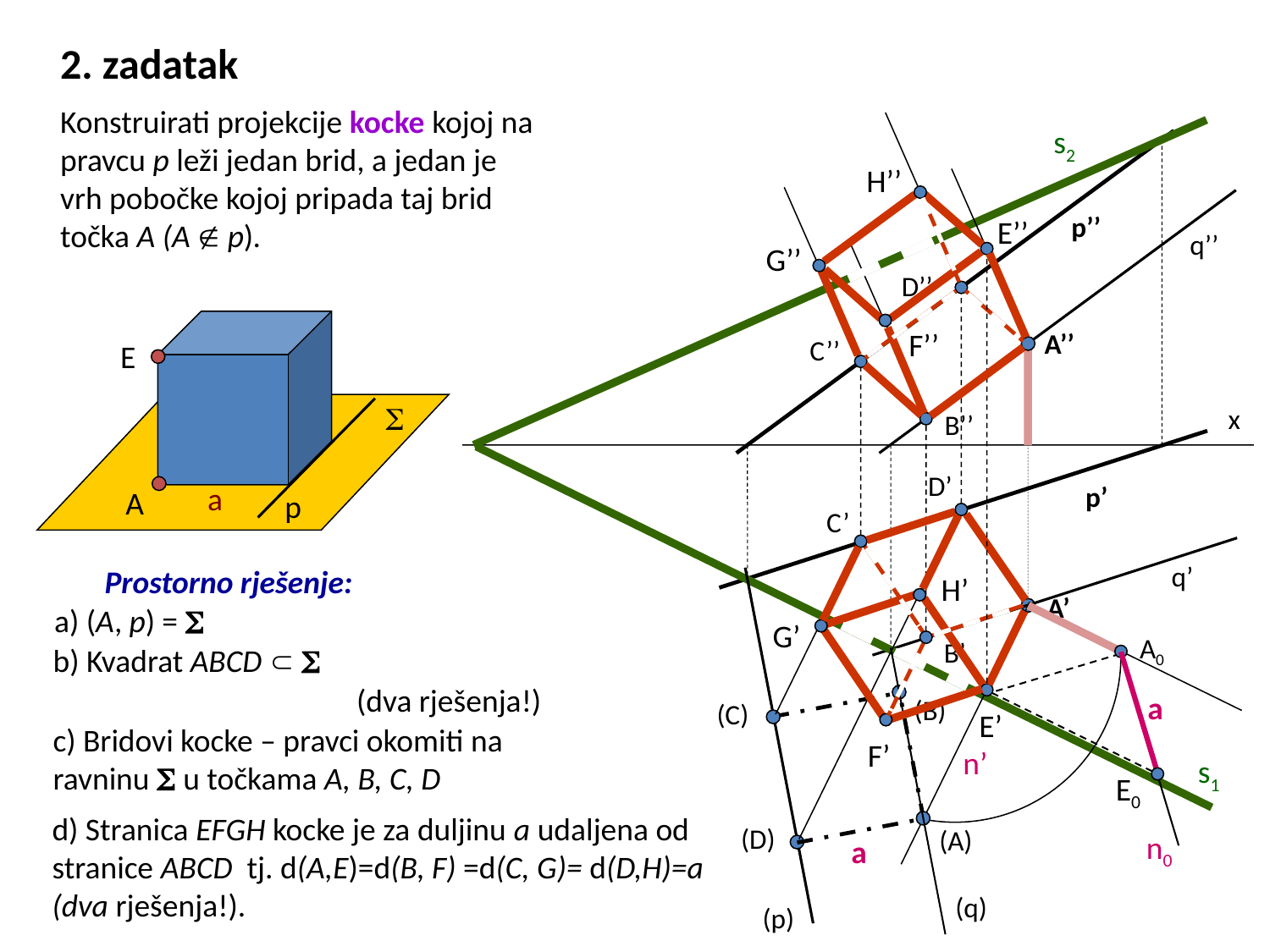

2. zadatak
Konstruirati projekcije kocke kojoj na pravcu p leži jedan brid, a jedan je vrh pobočke kojoj pripada taj brid točka A (A ∉ p).

s2

s1

H’’

G’’

F’’

q’’

q’

p’’
E’’

D’’

C’’

B’’

A’’
E

Σ

x

A
p

D’
C’

B’

a
p’

Prostorno rješenje:
H’

G’

F’

(p)
A’
a) (A, p) = Σ

A0

b) Kvadrat ABCD ⊂ Σ

(q)
a

n0

(dva rješenja!)

E’

(B)
(C)

(D)

c) Bridovi kocke – pravci okomiti na ravninu Σ u točkama A, B, C, D
n’
E0

d) Stranica EFGH kocke je za duljinu a udaljena od stranice ABCD  tj. d(A,E)=d(B, F) =d(C, G)= d(D,H)=a  (dva rješenja!).

(A)

a